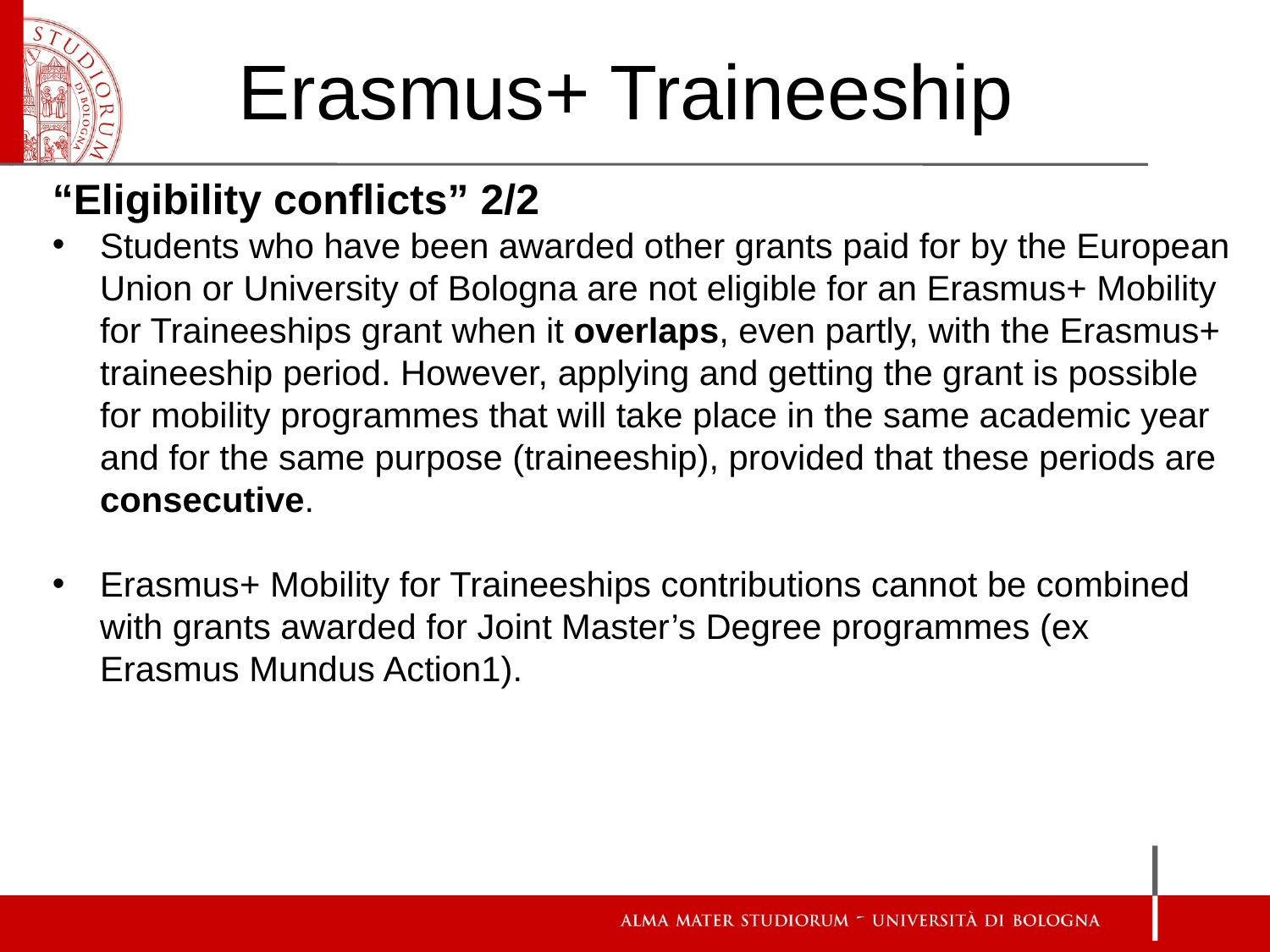

Erasmus+ Traineeship
“Eligibility conflicts” 2/2
Students who have been awarded other grants paid for by the European Union or University of Bologna are not eligible for an Erasmus+ Mobility for Traineeships grant when it overlaps, even partly, with the Erasmus+ traineeship period. However, applying and getting the grant is possible for mobility programmes that will take place in the same academic year and for the same purpose (traineeship), provided that these periods are consecutive.

Erasmus+ Mobility for Traineeships contributions cannot be combined with grants awarded for Joint Master’s Degree programmes (ex Erasmus Mundus Action1).